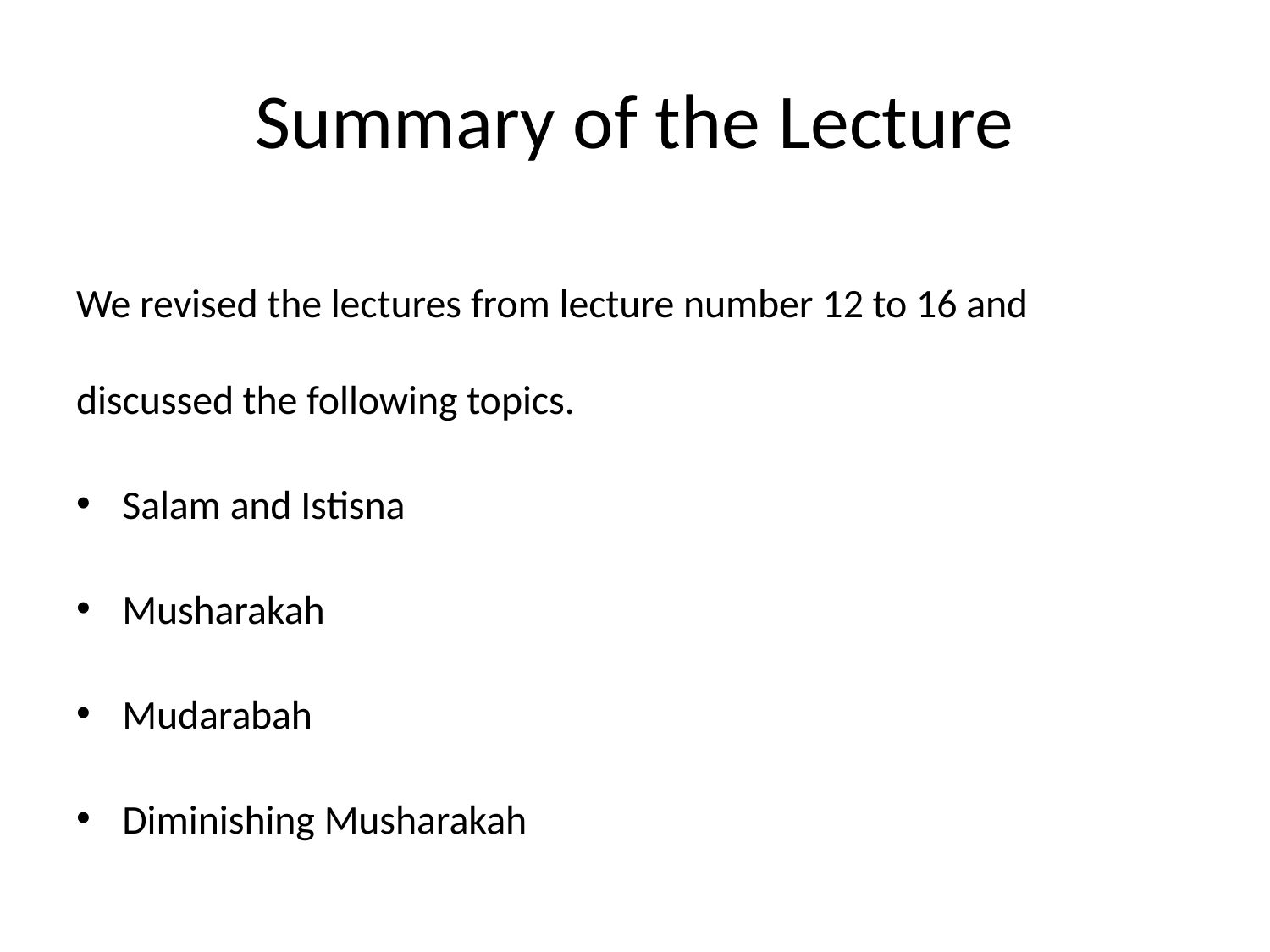

# Summary of the Lecture
We revised the lectures from lecture number 12 to 16 and discussed the following topics.
Salam and Istisna
Musharakah
Mudarabah
Diminishing Musharakah